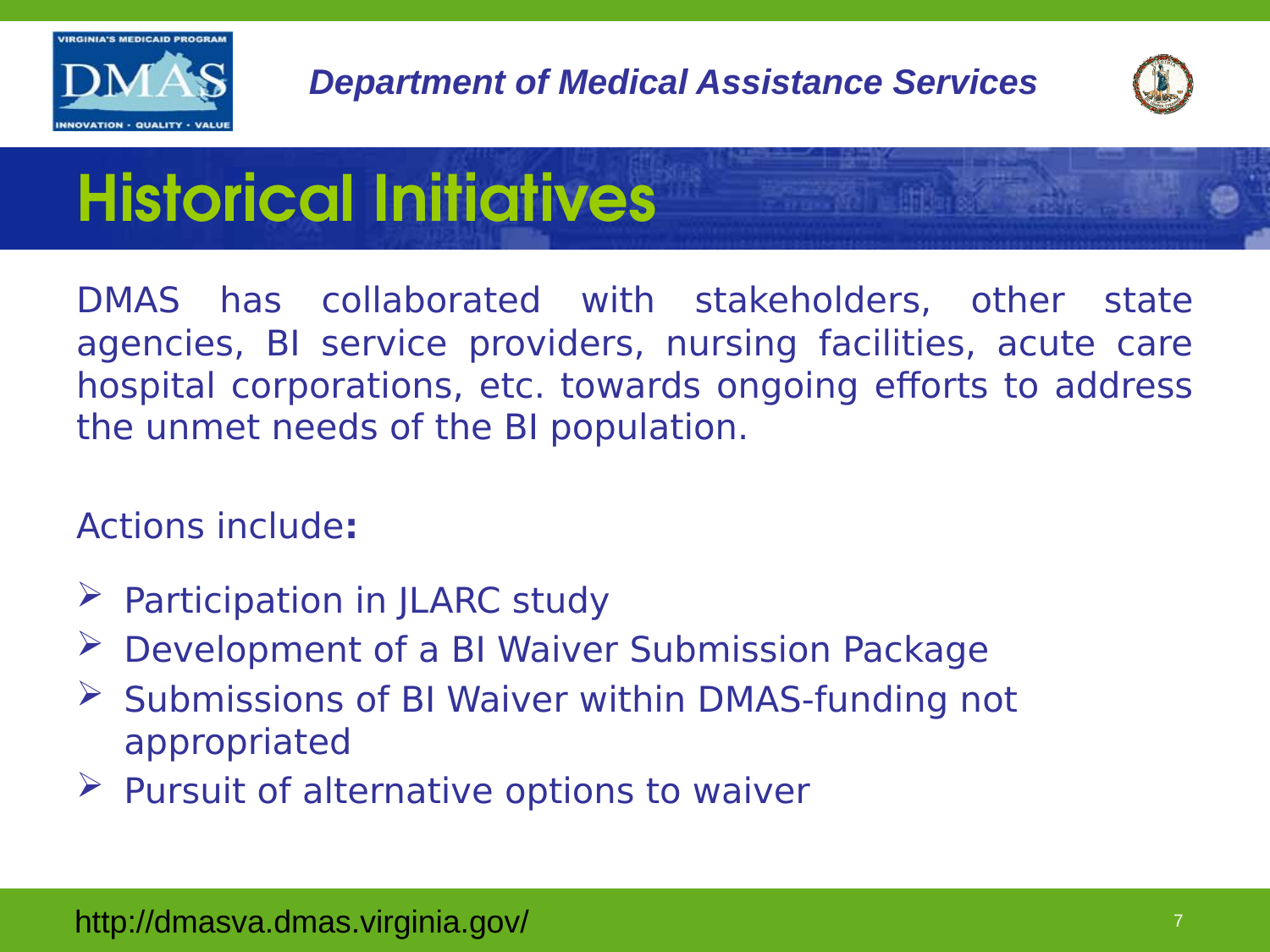

# Historical Initiatives

DMAS has collaborated with stakeholders, other state agencies, BI service providers, nursing facilities, acute care hospital corporations, etc. towards ongoing efforts to address the unmet needs of the BI population.

Actions include:

Participation in JLARC study
Development of a BI Waiver Submission Package
Submissions of BI Waiver within DMAS-funding not appropriated
Pursuit of alternative options to waiver